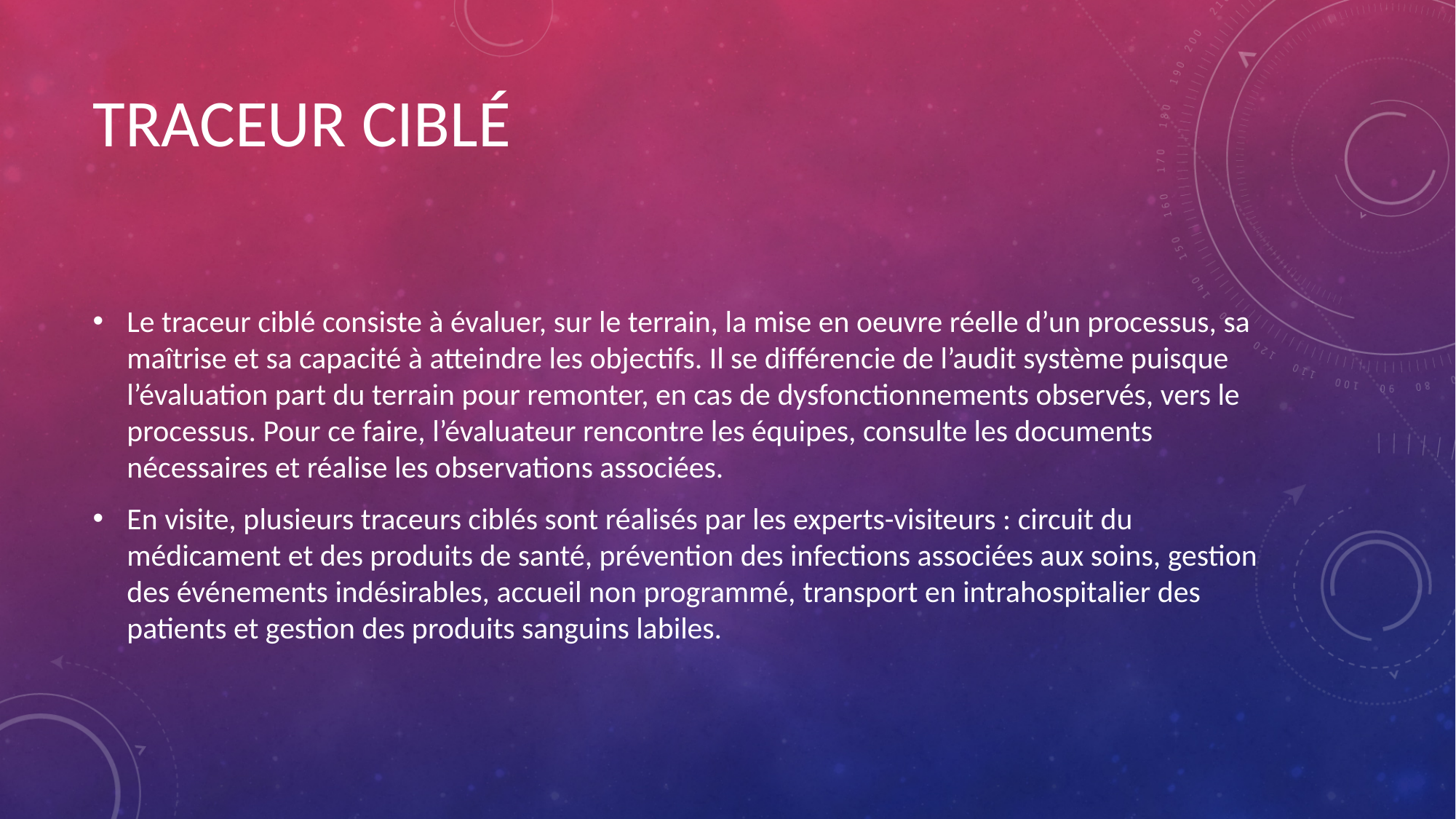

# Traceur ciblé
Le traceur ciblé consiste à évaluer, sur le terrain, la mise en oeuvre réelle d’un processus, sa maîtrise et sa capacité à atteindre les objectifs. Il se différencie de l’audit système puisque l’évaluation part du terrain pour remonter, en cas de dysfonctionnements observés, vers le processus. Pour ce faire, l’évaluateur rencontre les équipes, consulte les documents nécessaires et réalise les observations associées.
En visite, plusieurs traceurs ciblés sont réalisés par les experts-visiteurs : circuit du médicament et des produits de santé, prévention des infections associées aux soins, gestion des événements indésirables, accueil non programmé, transport en intrahospitalier des patients et gestion des produits sanguins labiles.